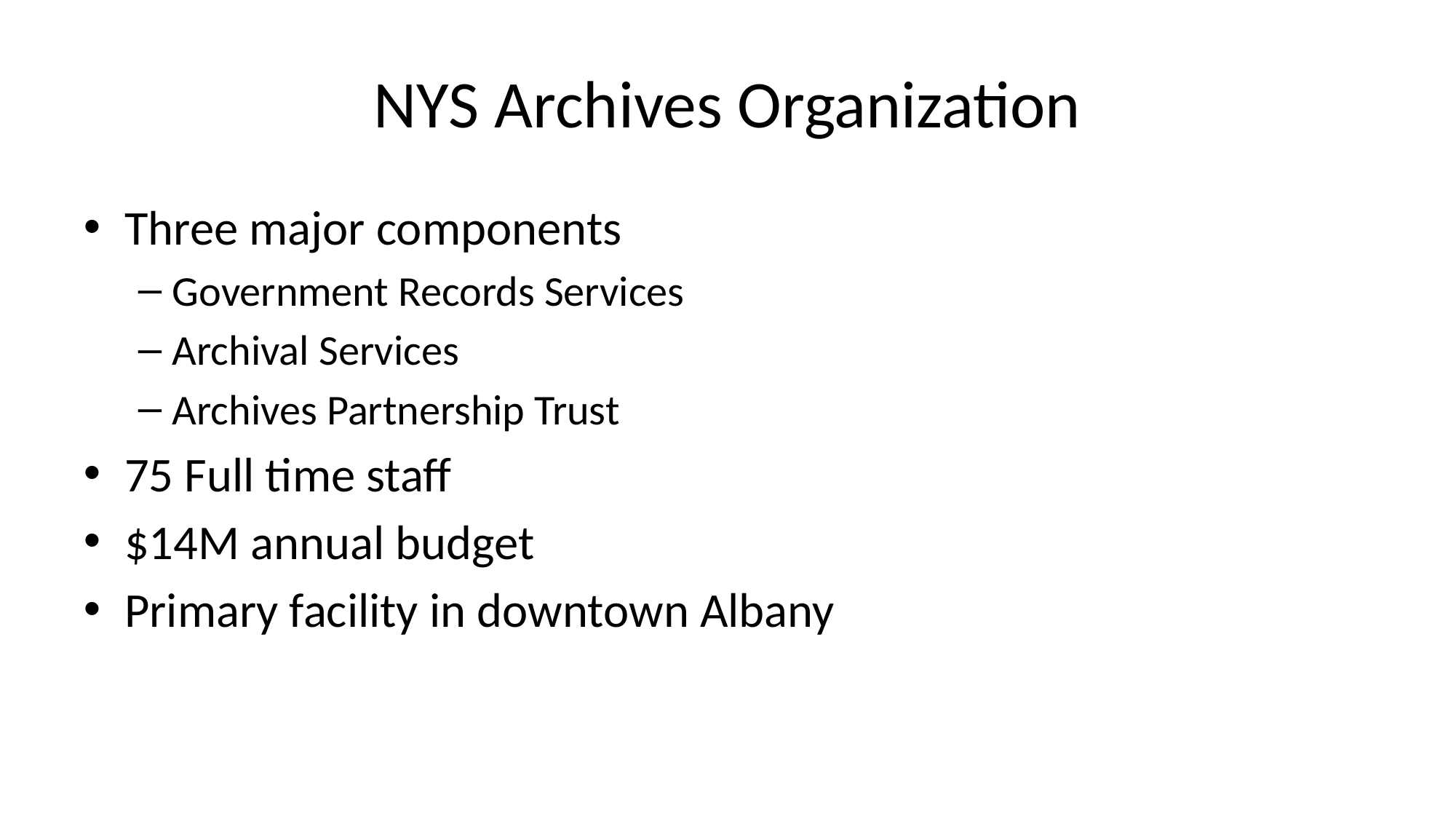

# NYS Archives Organization
Three major components
Government Records Services
Archival Services
Archives Partnership Trust
75 Full time staff
$14M annual budget
Primary facility in downtown Albany